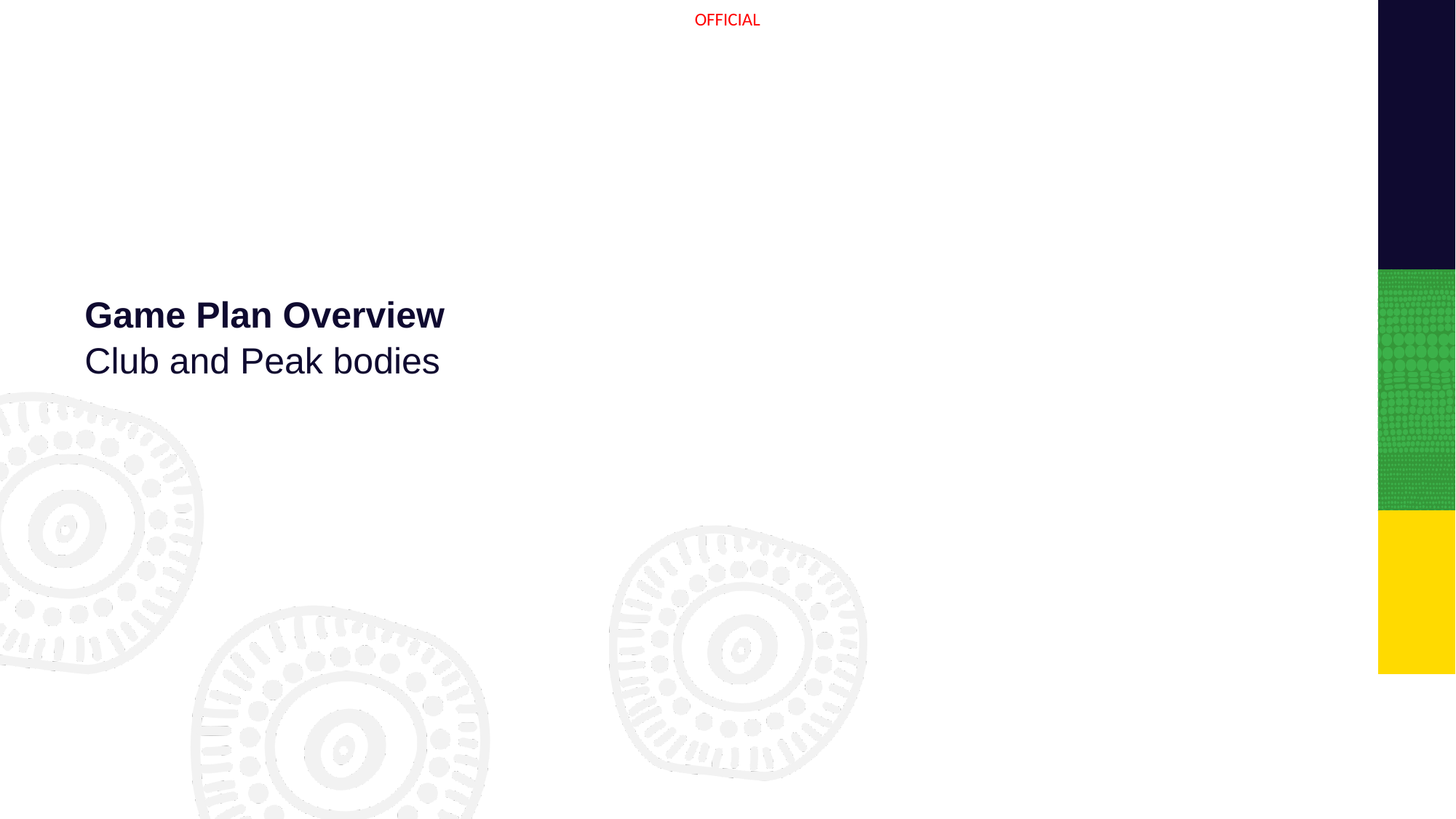

Game Plan Overview
Club and Peak bodies